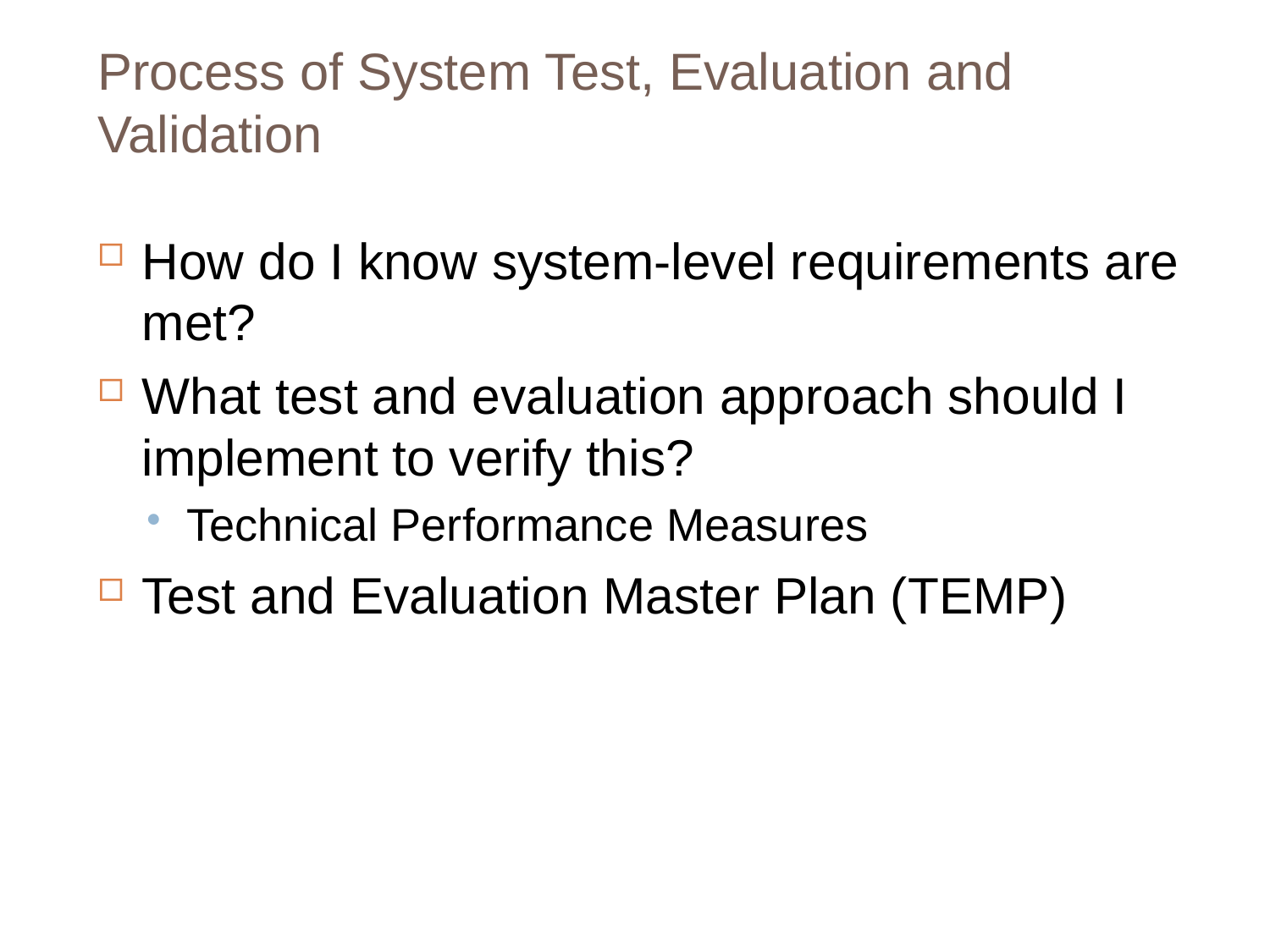

# Process of System Test, Evaluation and Validation
How do I know system-level requirements are met?
What test and evaluation approach should I implement to verify this?
Technical Performance Measures
Test and Evaluation Master Plan (TEMP)